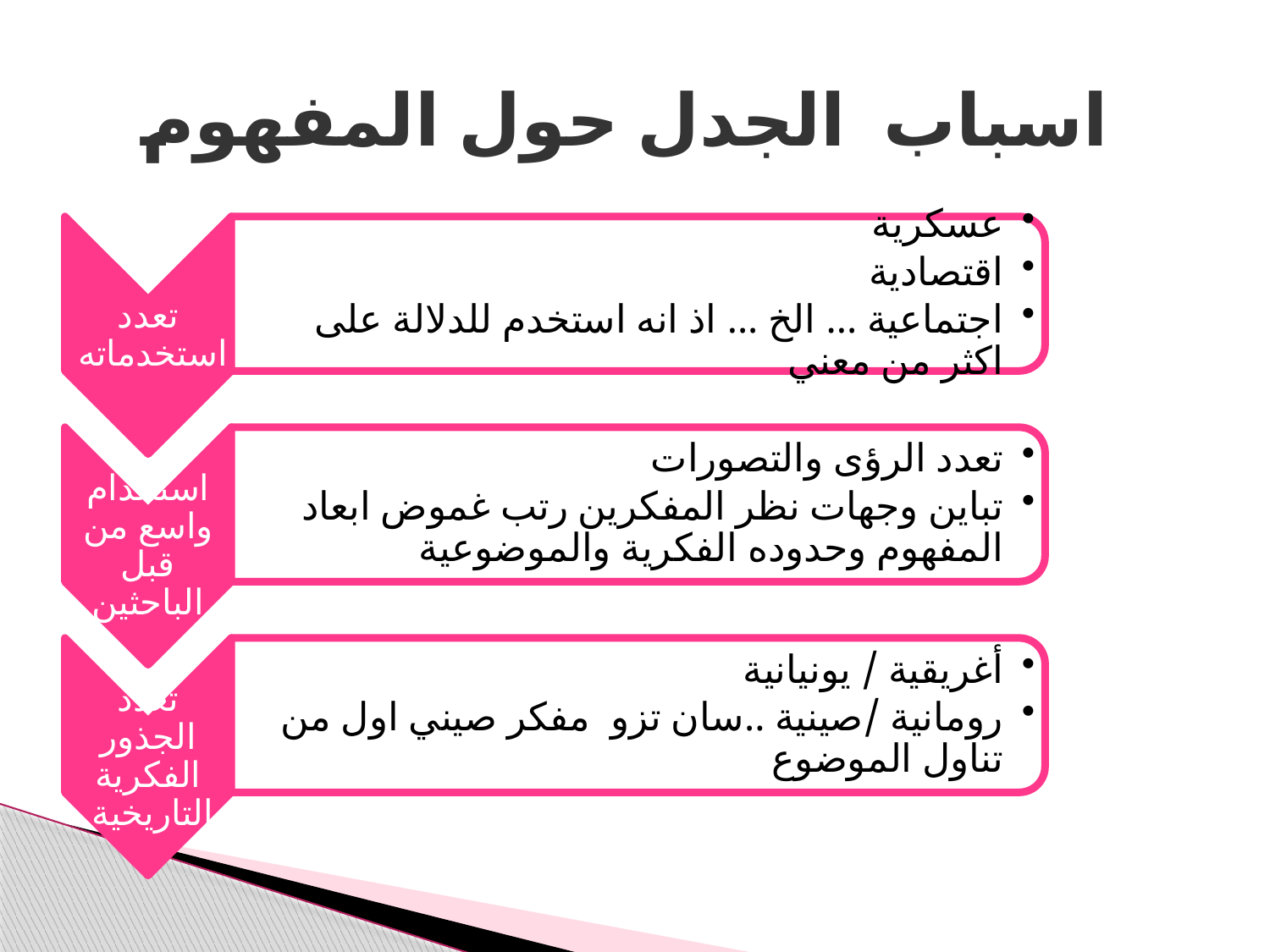

# اسباب  الجدل حول المفهوم
تعدد استخدماته
عسكرية
اقتصادية
اجتماعية ... الخ ... اذ انه استخدم للدلالة على اكثر من معني
استخدام واسع من قبل الباحثين
تعدد الرؤى والتصورات
تباين وجهات نظر المفكرين رتب غموض ابعاد المفهوم وحدوده الفكرية والموضوعية
تعدد الجذور الفكرية التاريخية
أغريقية / يونيانية
رومانية /صينية ..سان تزو  مفكر صيني اول من تناول الموضوع